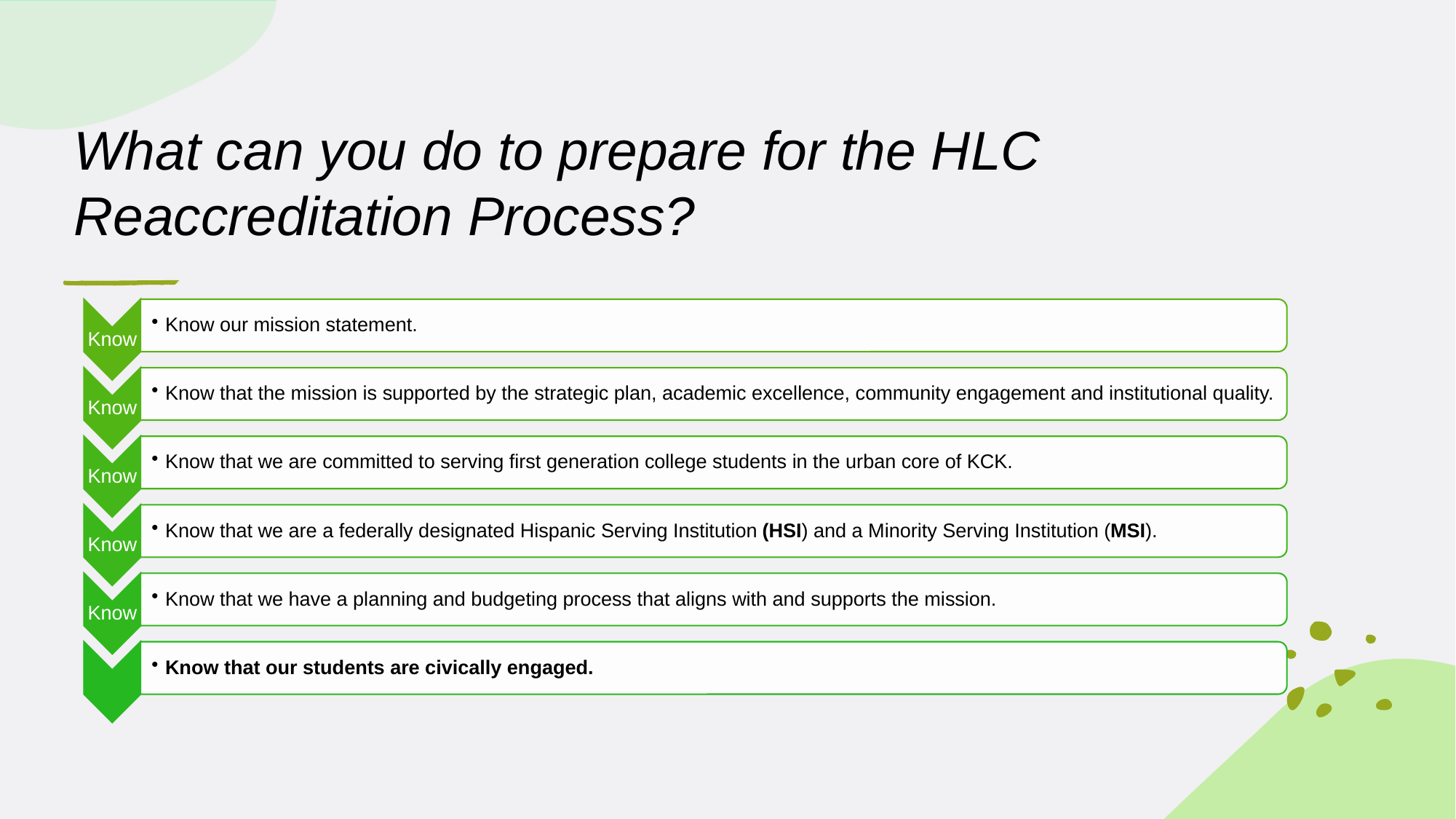

# What can you do to prepare for the HLC Reaccreditation Process?

Know
Know our mission statement.
Know
Know that the mission is supported by the strategic plan, academic excellence, community engagement and institutional quality.
Know
Know that we are committed to serving first generation college students in the urban core of KCK.
Know
Know that we are a federally designated Hispanic Serving Institution (HSI) and a Minority Serving Institution (MSI).
Know
Know that we have a planning and budgeting process that aligns with and supports the mission.

Know that our students are civically engaged.